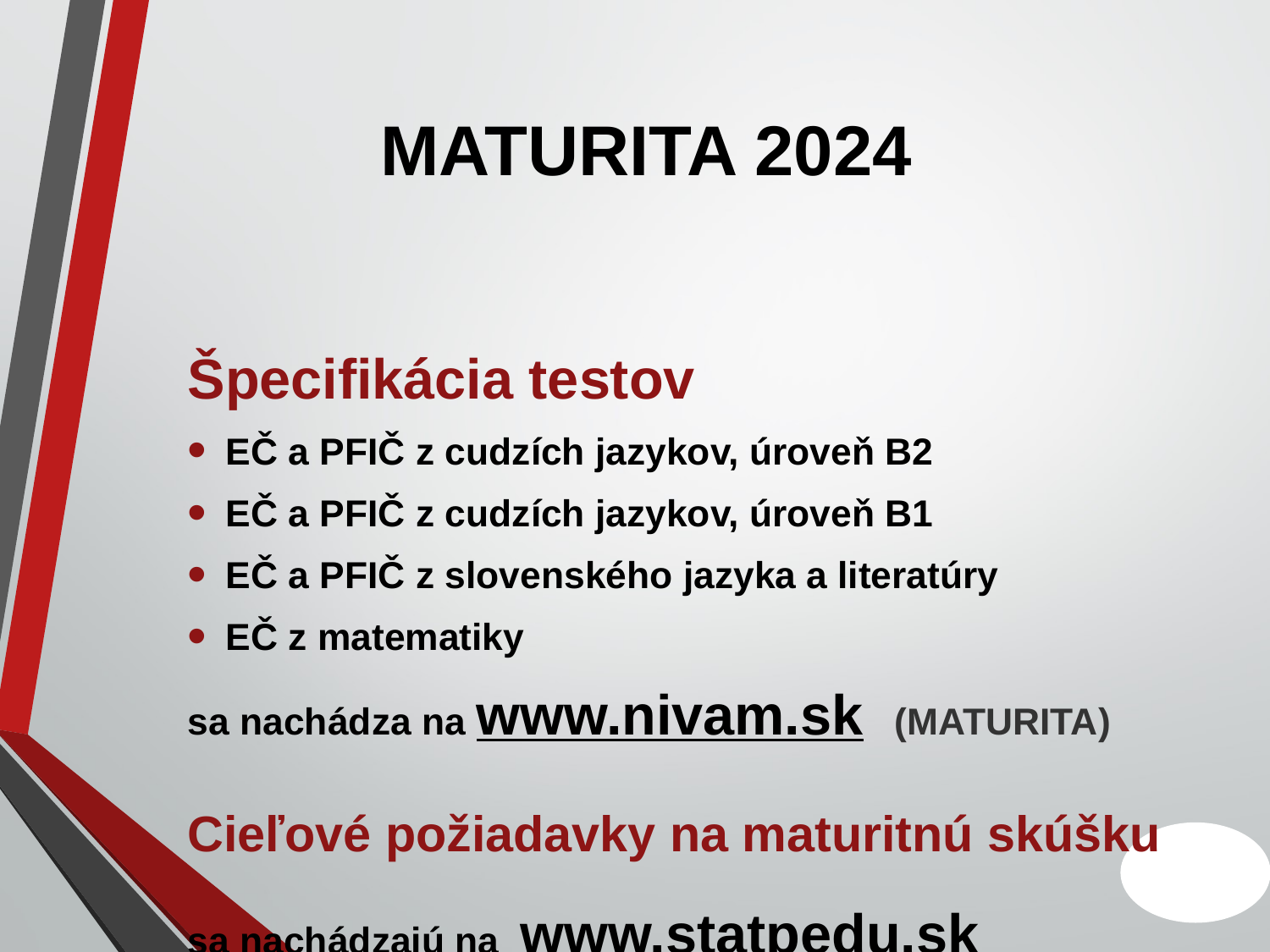

# MATURITA 2024
Špecifikácia testov
EČ a PFIČ z cudzích jazykov, úroveň B2
EČ a PFIČ z cudzích jazykov, úroveň B1
EČ a PFIČ z slovenského jazyka a literatúry
EČ z matematiky
sa nachádza na www.nivam.sk   (MATURITA)

Cieľové požiadavky na maturitnú skúšku
sa nachádzajú na  www.statpedu.sk